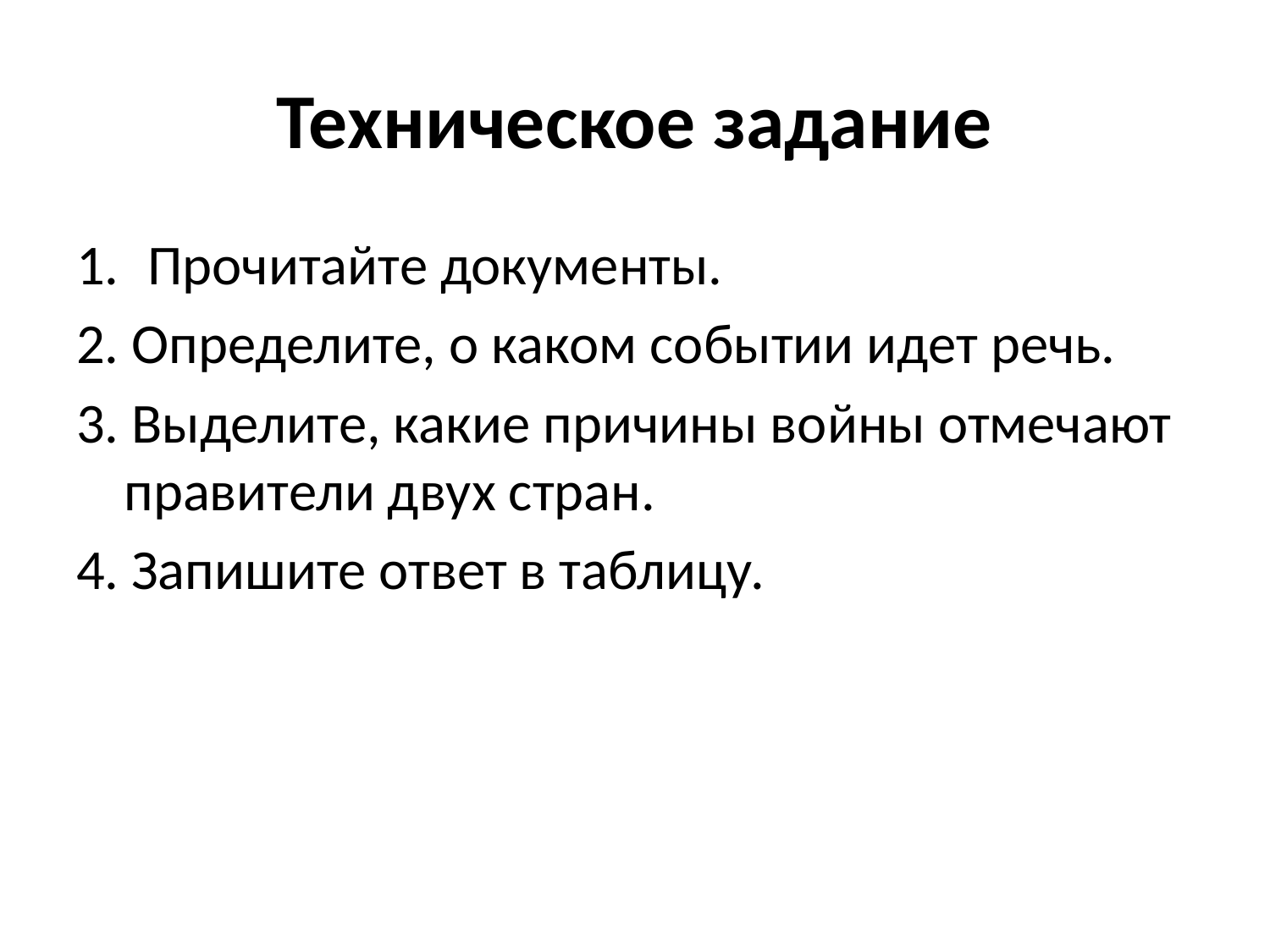

# Техническое задание
Прочитайте документы.
2. Определите, о каком событии идет речь.
3. Выделите, какие причины войны отмечают правители двух стран.
4. Запишите ответ в таблицу.